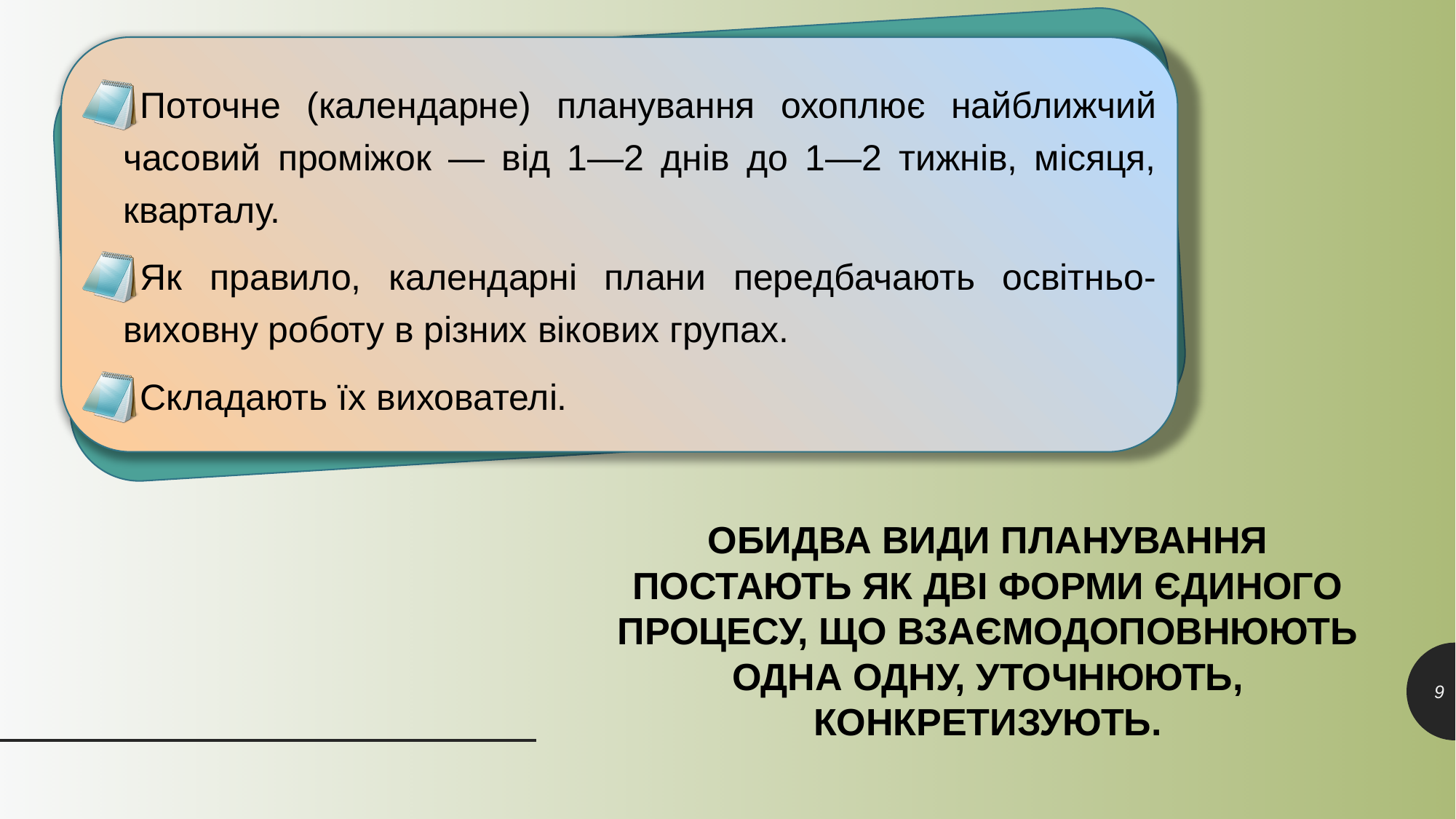

Поточне (календарне) планування охоплює найближчий часовий проміжок — від 1—2 днів до 1—2 тижнів, місяця, кварталу.
Як правило, календарні плани передбачають освітньо-виховну роботу в різних вікових групах.
Складають їх вихователі.
ОБИДВА ВИДИ ПЛАНУВАННЯ ПОСТАЮТЬ ЯК ДВІ ФОРМИ ЄДИНОГО ПРОЦЕСУ, ЩО ВЗАЄМОДОПОВНЮЮТЬ ОДНА ОДНУ, УТОЧНЮЮТЬ, КОНКРЕТИЗУЮТЬ.
9